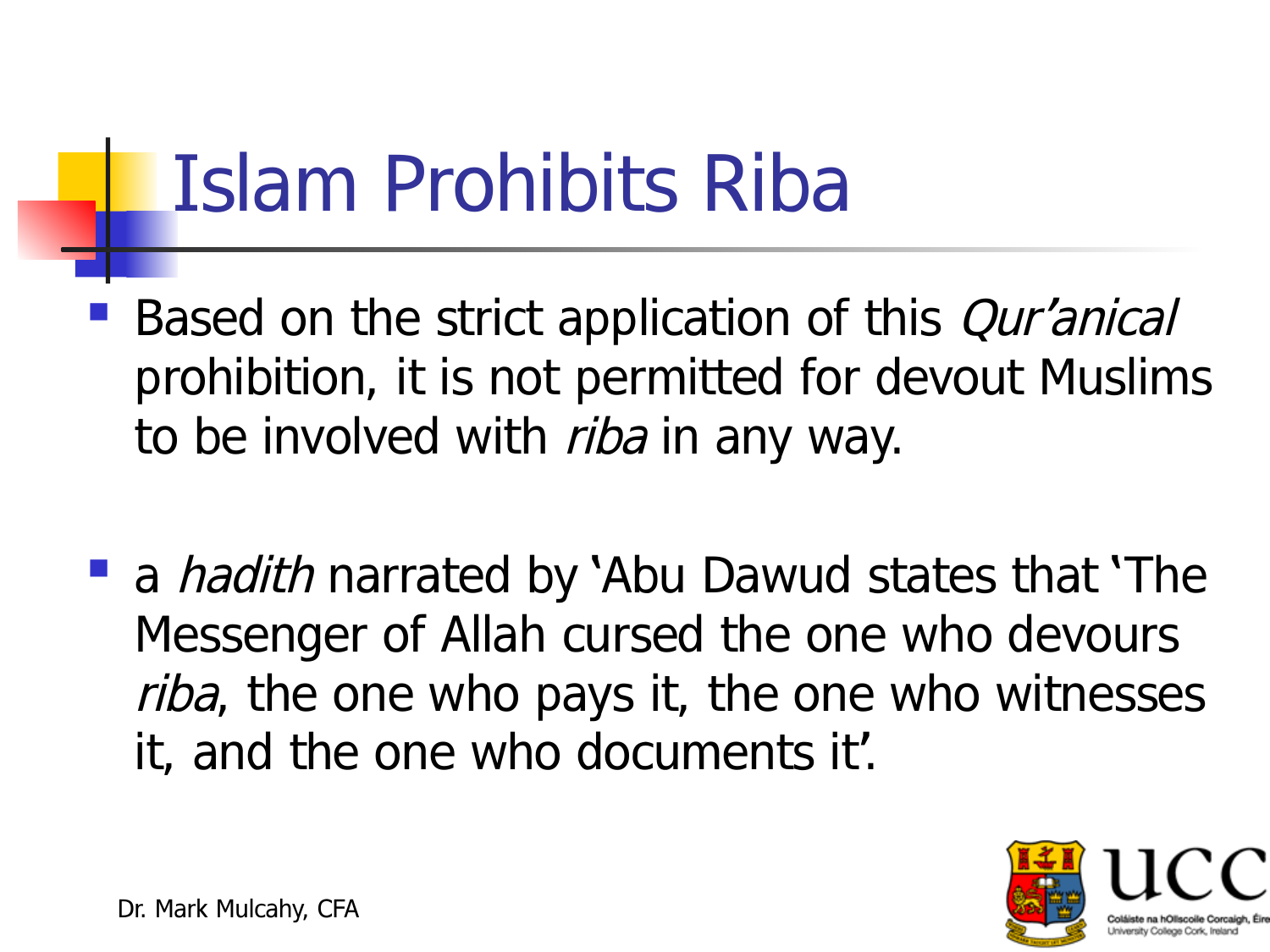

# Islam Prohibits Riba
Based on the strict application of this Qur’anical prohibition, it is not permitted for devout Muslims to be involved with riba in any way.

a hadith narrated by ‘Abu Dawud states that ‘The Messenger of Allah cursed the one who devours riba, the one who pays it, the one who witnesses it, and the one who documents it’.

Dr. Mark Mulcahy, CFA